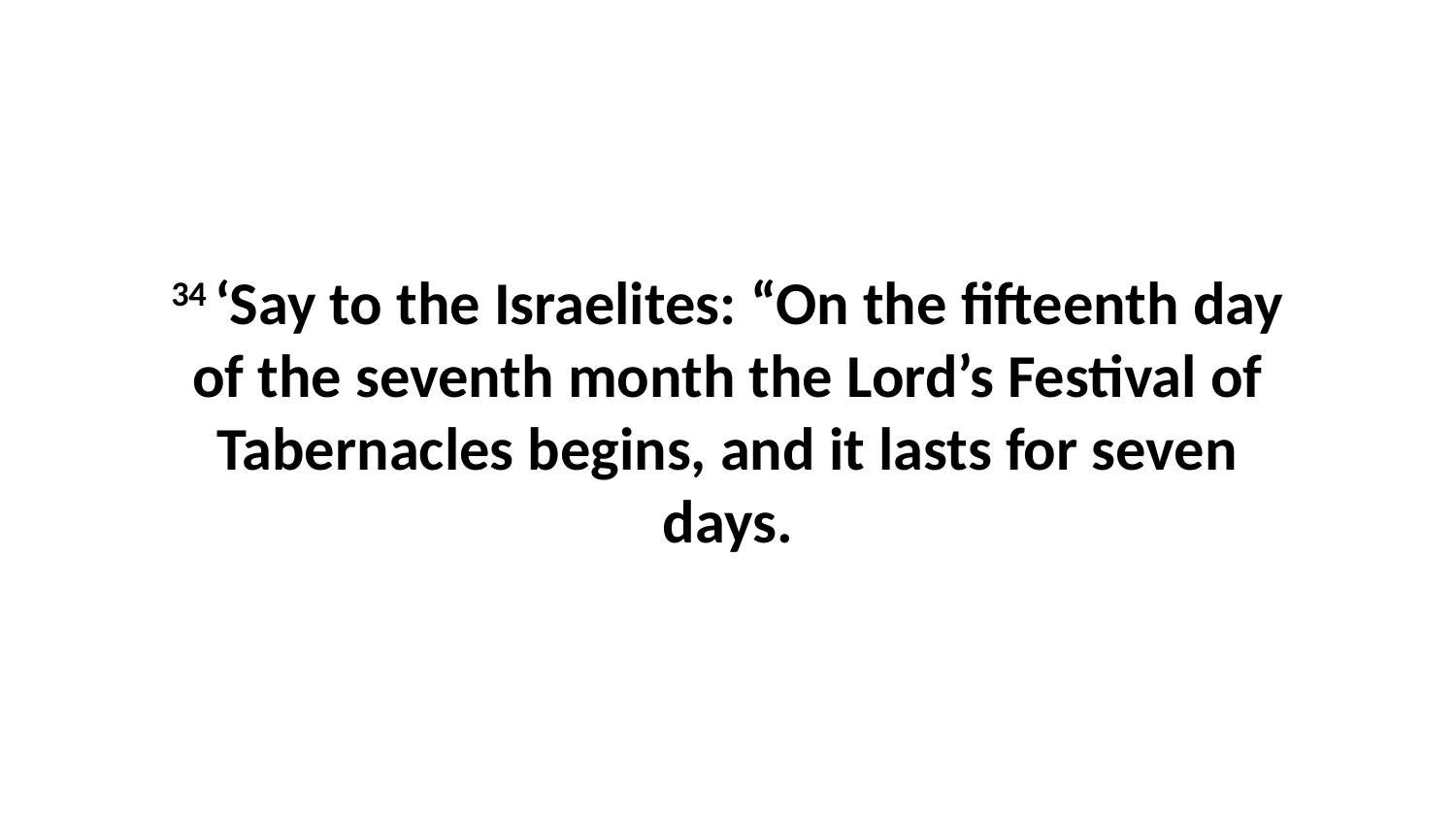

34 ‘Say to the Israelites: “On the fifteenth day of the seventh month the Lord’s Festival of Tabernacles begins, and it lasts for seven days.